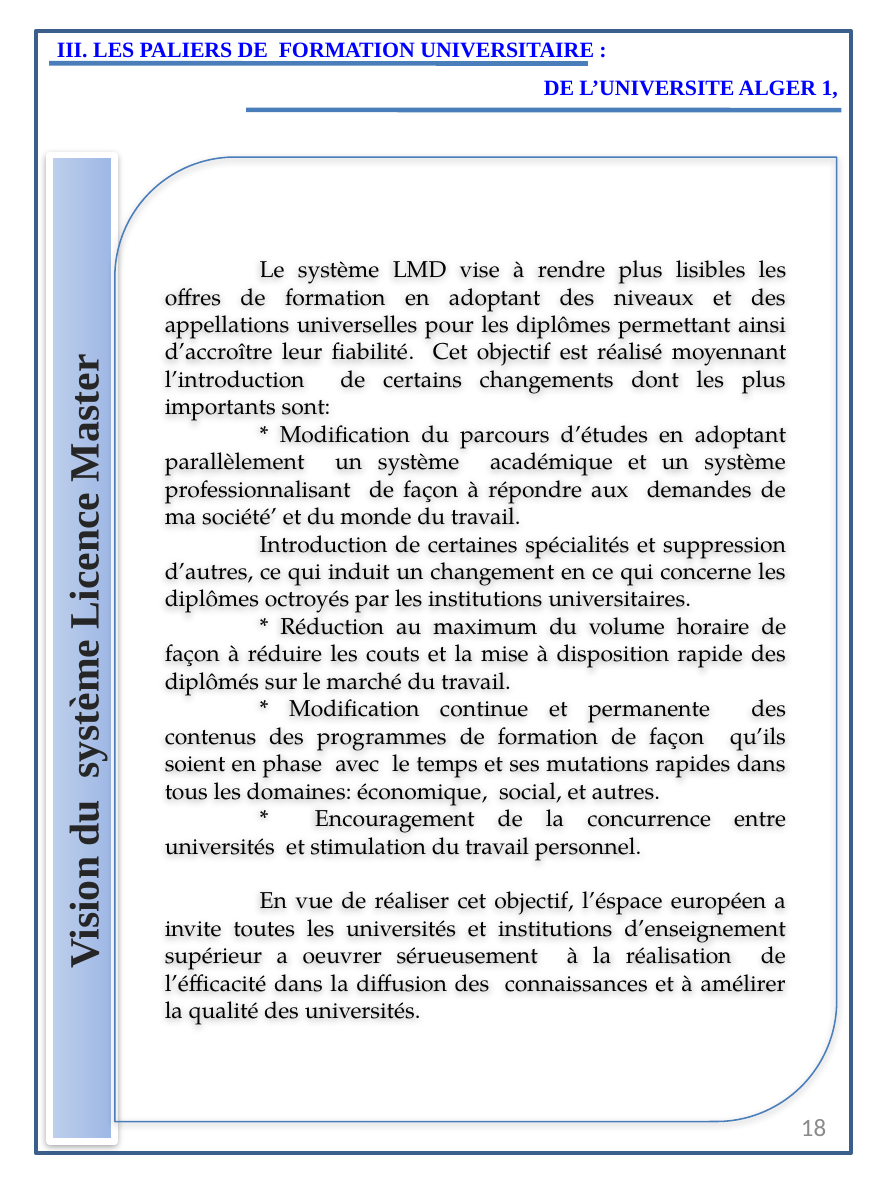

III. LES PALIERS DE  FORMATION UNIVERSITAIRE :

DE L’UNIVERSITE ALGER 1,

Le système LMD vise à rendre plus lisibles les offres de formation en adoptant des niveaux et des appellations universelles pour les diplômes permettant ainsi d’accroître leur fiabilité.  Cet objectif est réalisé moyennant l’introduction  de certains changements dont les plus importants sont:
* Modification du parcours d’études en adoptant parallèlement  un système  académique et un système professionnalisant  de façon à répondre aux  demandes de ma société’ et du monde du travail.
Introduction de certaines spécialités et suppression d’autres, ce qui induit un changement en ce qui concerne les diplômes octroyés par les institutions universitaires.
* Réduction au maximum du volume horaire de façon à réduire les couts et la mise à disposition rapide des diplômés sur le marché du travail.
* Modification continue et permanente  des contenus des programmes de formation de façon  qu’ils soient en phase  avec  le temps et ses mutations rapides dans tous les domaines: économique,  social, et autres.
*  Encouragement de la concurrence entre universités  et stimulation du travail personnel.

En vue de réaliser cet objectif, l’éspace européen a invite toutes les universités et institutions d’enseignement supérieur a oeuvrer sérueusement  à la réalisation  de l’éfficacité dans la diffusion des  connaissances et à amélirer la qualité des universités.

      Vision du  système Licence Master
18